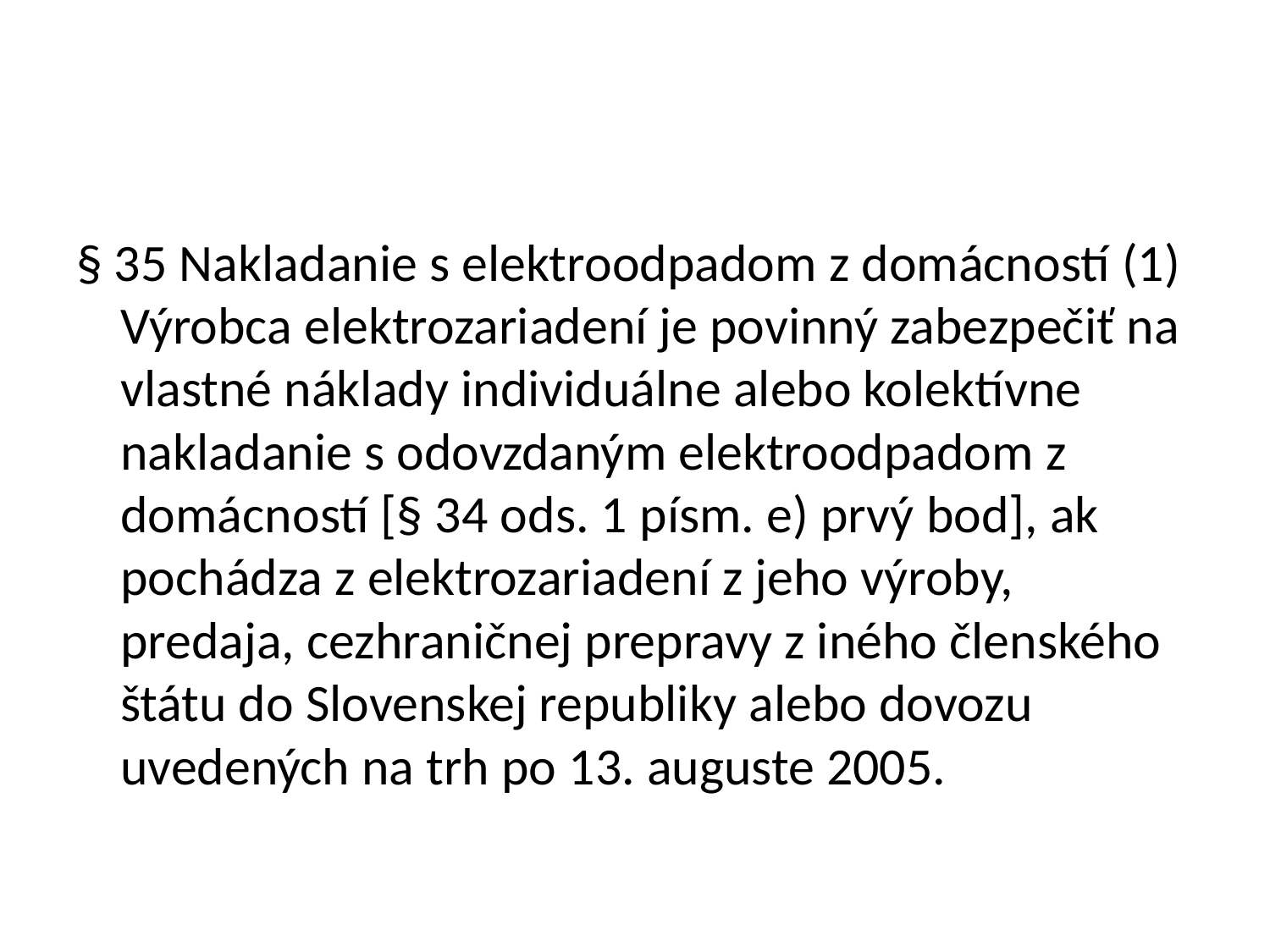

#
§ 35 Nakladanie s elektroodpadom z domácností (1) Výrobca elektrozariadení je povinný zabezpečiť na vlastné náklady individuálne alebo kolektívne nakladanie s odovzdaným elektroodpadom z domácností [§ 34 ods. 1 písm. e) prvý bod], ak pochádza z elektrozariadení z jeho výroby, predaja, cezhraničnej prepravy z iného členského štátu do Slovenskej republiky alebo dovozu uvedených na trh po 13. auguste 2005.